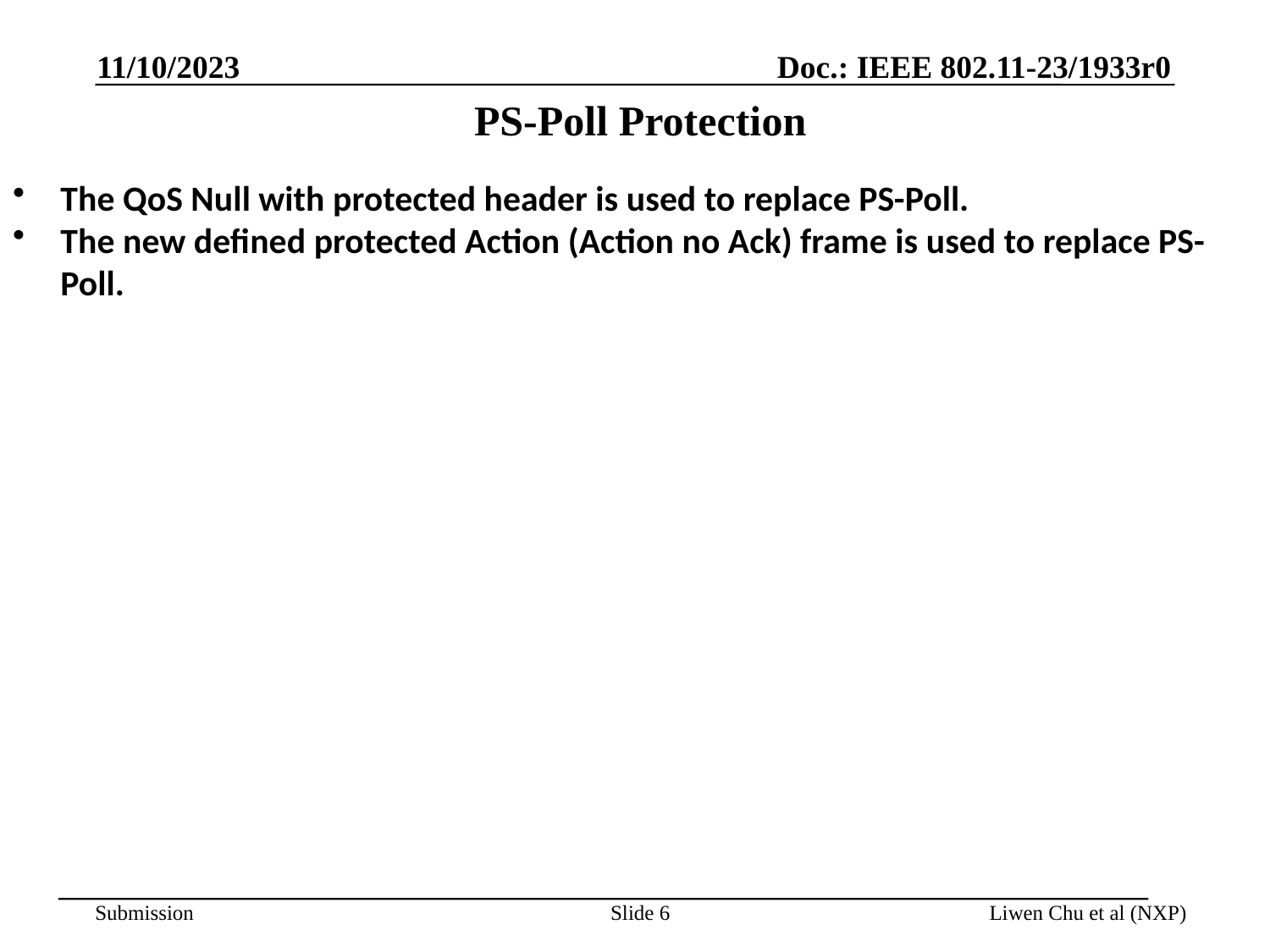

11/10/2023
# PS-Poll Protection
The QoS Null with protected header is used to replace PS-Poll.
The new defined protected Action (Action no Ack) frame is used to replace PS-Poll.

Slide 6
Liwen Chu et al (NXP)